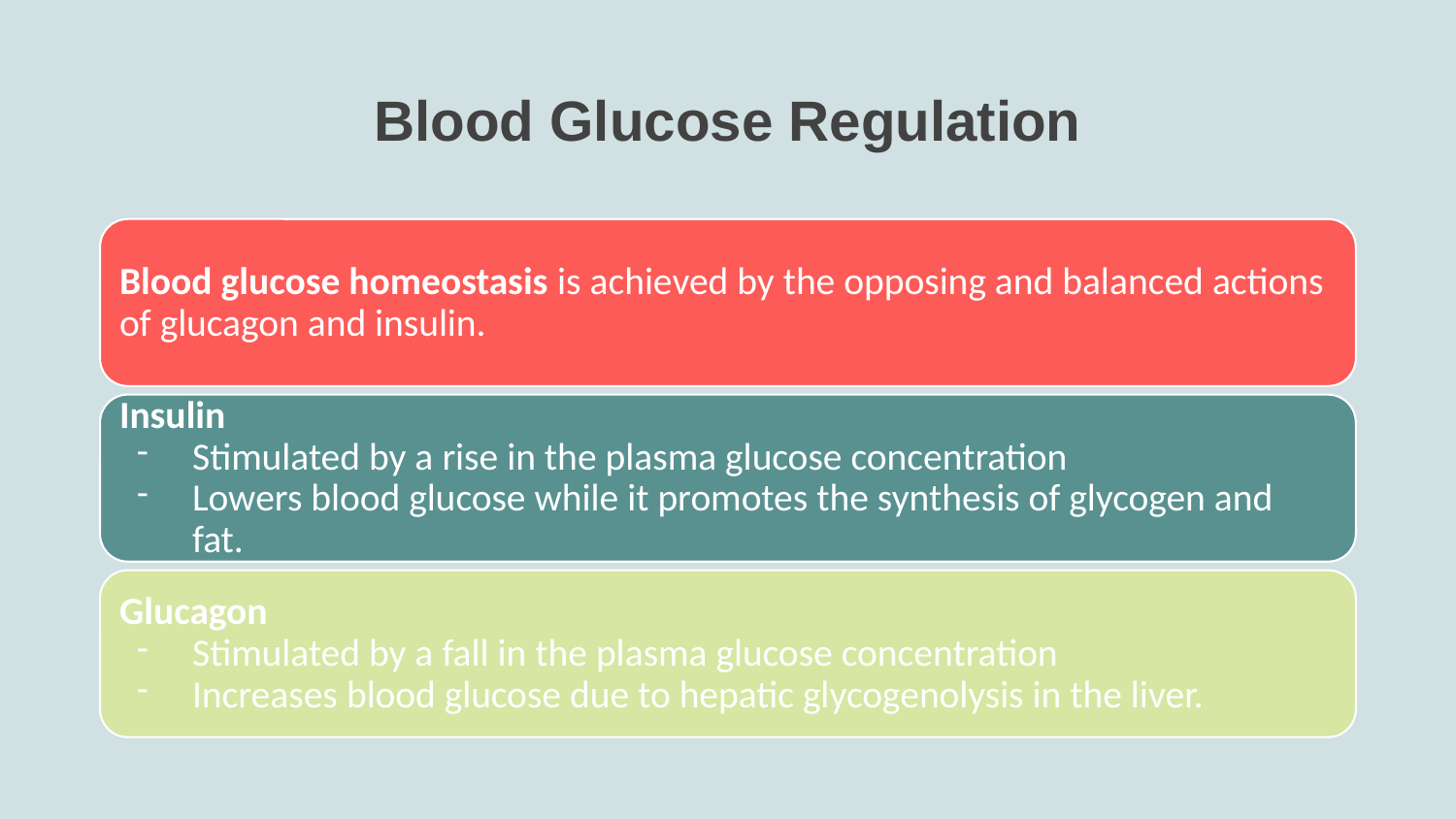

# Blood Glucose Regulation

Blood glucose homeostasis is achieved by the opposing and balanced actions of glucagon and insulin.

Insulin
Stimulated by a rise in the plasma glucose concentration
Lowers blood glucose while it promotes the synthesis of glycogen and fat.

Glucagon
Stimulated by a fall in the plasma glucose concentration
Increases blood glucose due to hepatic glycogenolysis in the liver.